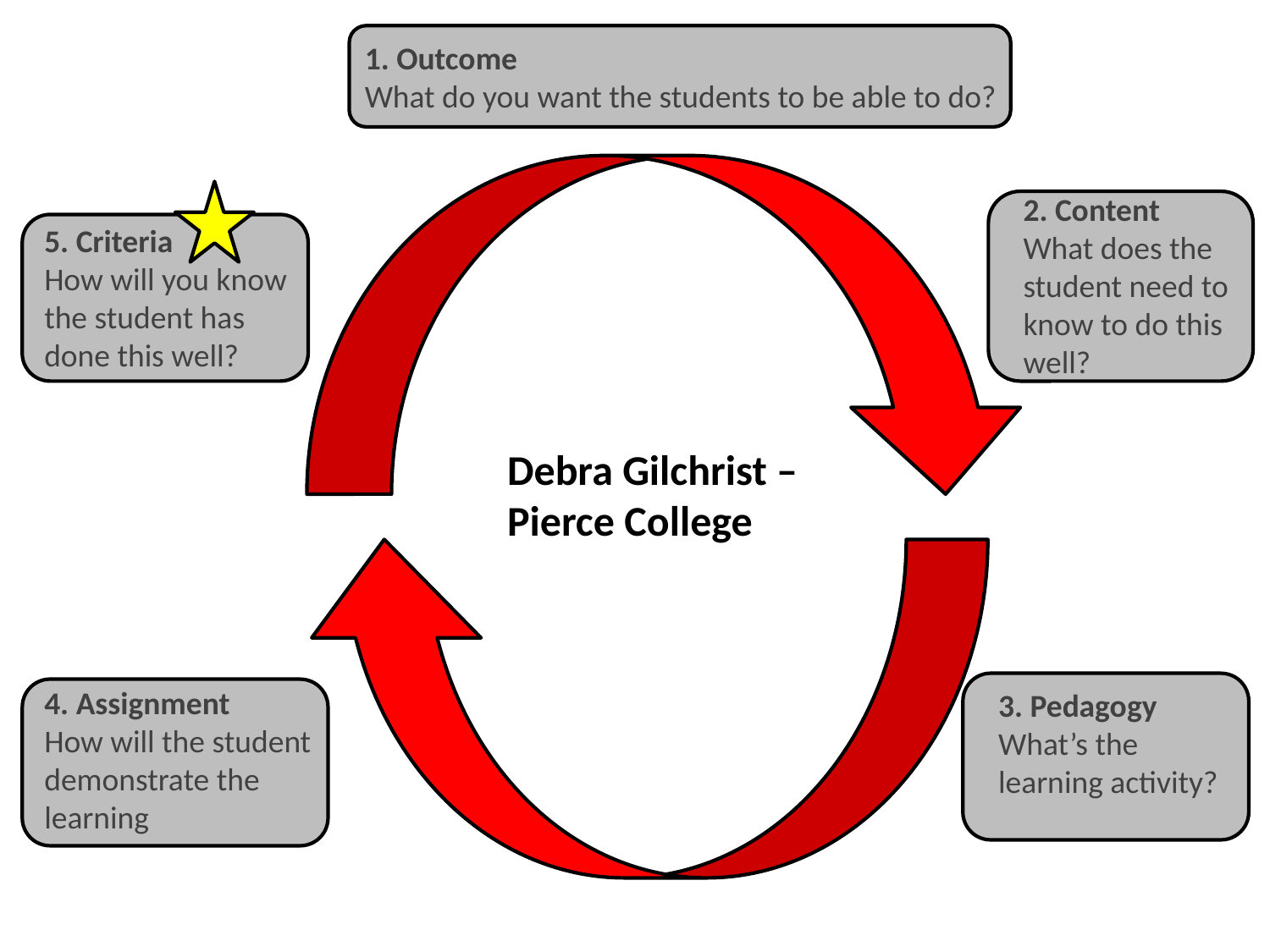

1. Outcome
What do you want the students to be able to do?

2. Content
What does the student need to know to do this well?

5. Criteria
How will you know the student has done this well?
Debra Gilchrist – Pierce College

4. Assignment
How will the student demonstrate the learning

3. Pedagogy
What’s the learning activity?